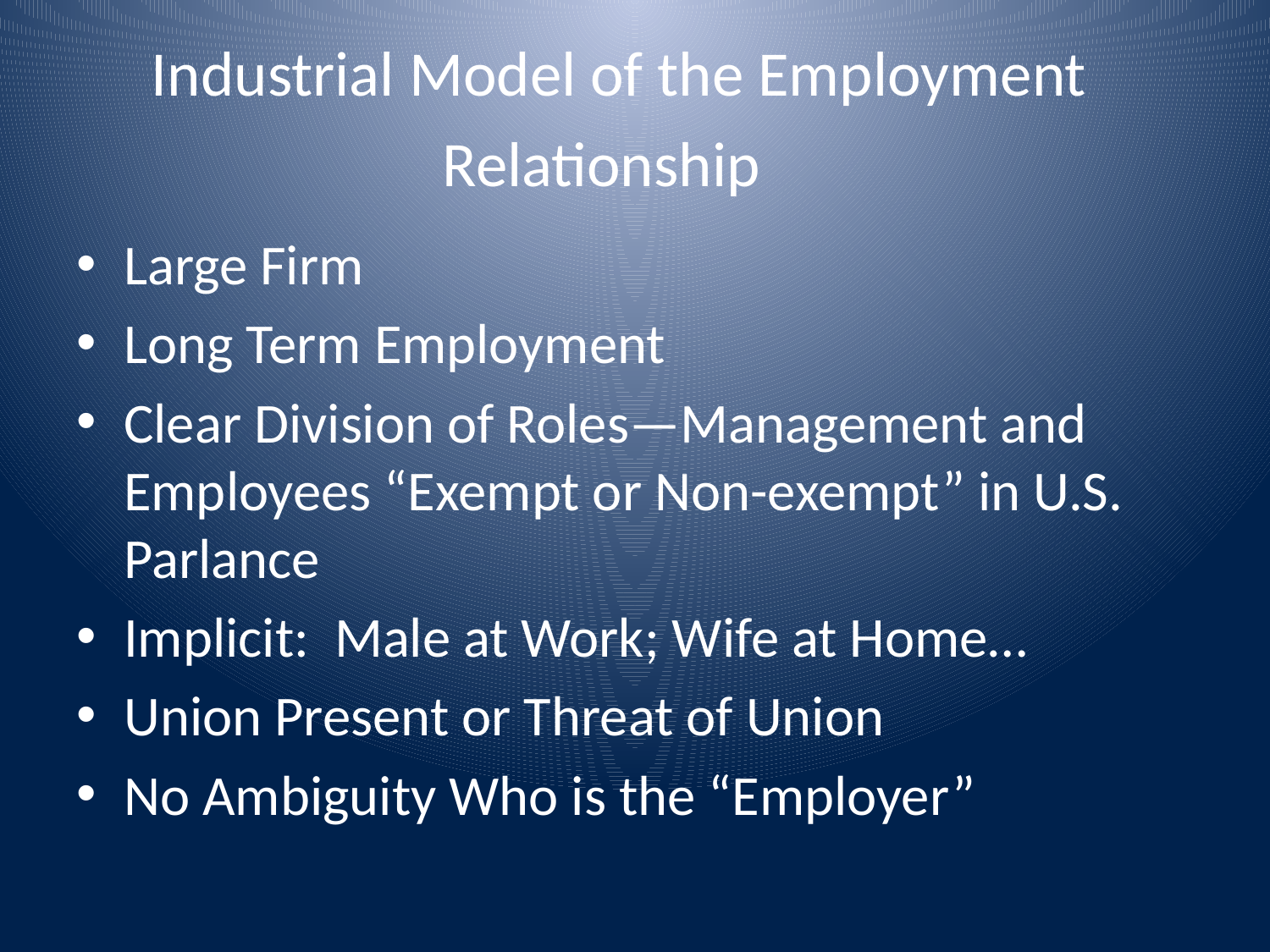

# Industrial Model of the Employment Relationship
Large Firm
Long Term Employment
Clear Division of Roles—Management and Employees “Exempt or Non-exempt” in U.S. Parlance
Implicit:  Male at Work; Wife at Home…
Union Present or Threat of Union
No Ambiguity Who is the “Employer”